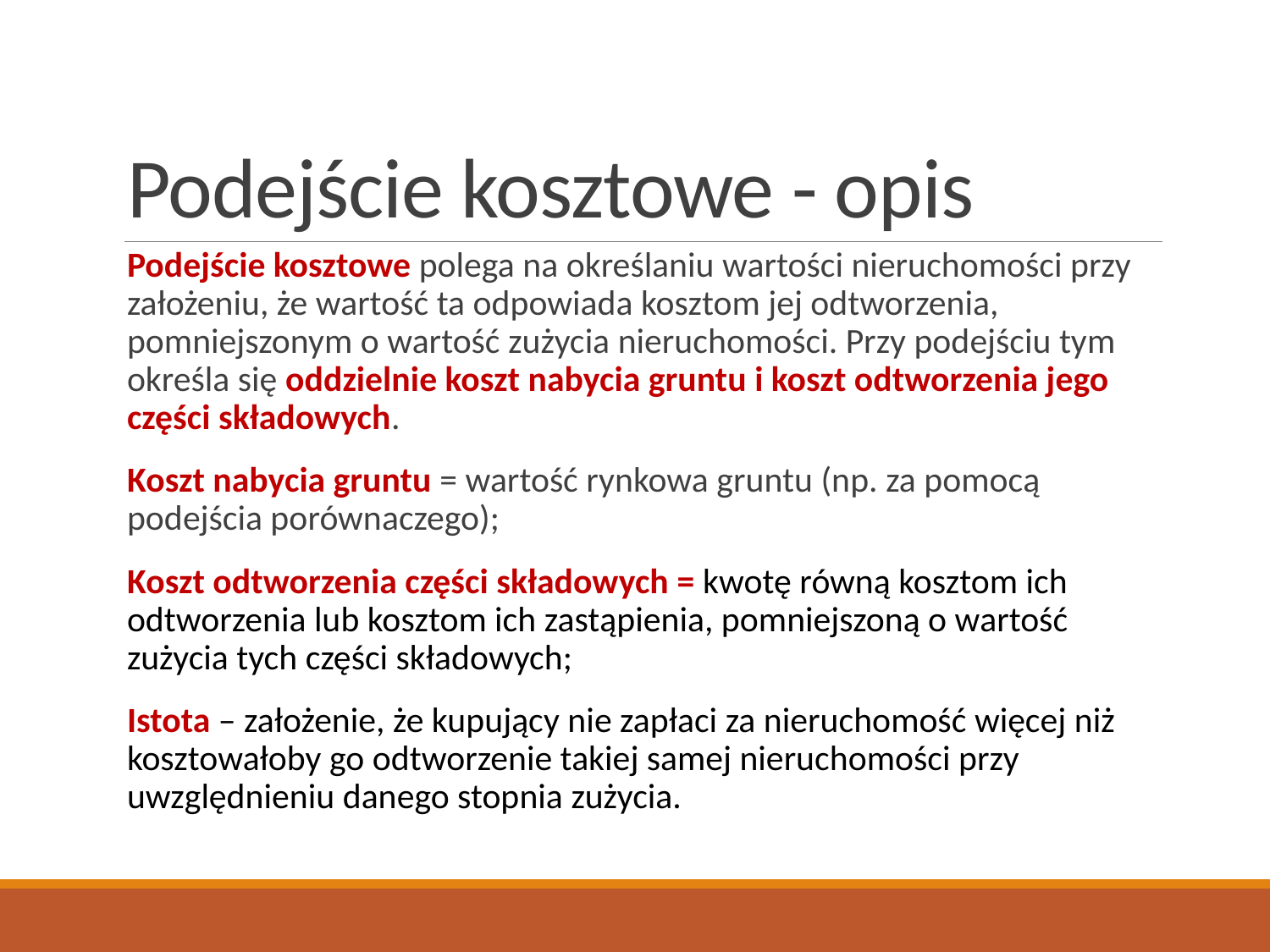

# Podejście kosztowe - opis
Podejście kosztowe polega na określaniu wartości nieruchomości przy założeniu, że wartość ta odpowiada kosztom jej odtworzenia, pomniejszonym o wartość zużycia nieruchomości. Przy podejściu tym określa się oddzielnie koszt nabycia gruntu i koszt odtworzenia jego części składowych.
Koszt nabycia gruntu = wartość rynkowa gruntu (np. za pomocą podejścia porównaczego);
Koszt odtworzenia części składowych = kwotę równą kosztom ich odtworzenia lub kosztom ich zastąpienia, pomniejszoną o wartość zużycia tych części składowych;
Istota – założenie, że kupujący nie zapłaci za nieruchomość więcej niż kosztowałoby go odtworzenie takiej samej nieruchomości przy uwzględnieniu danego stopnia zużycia.